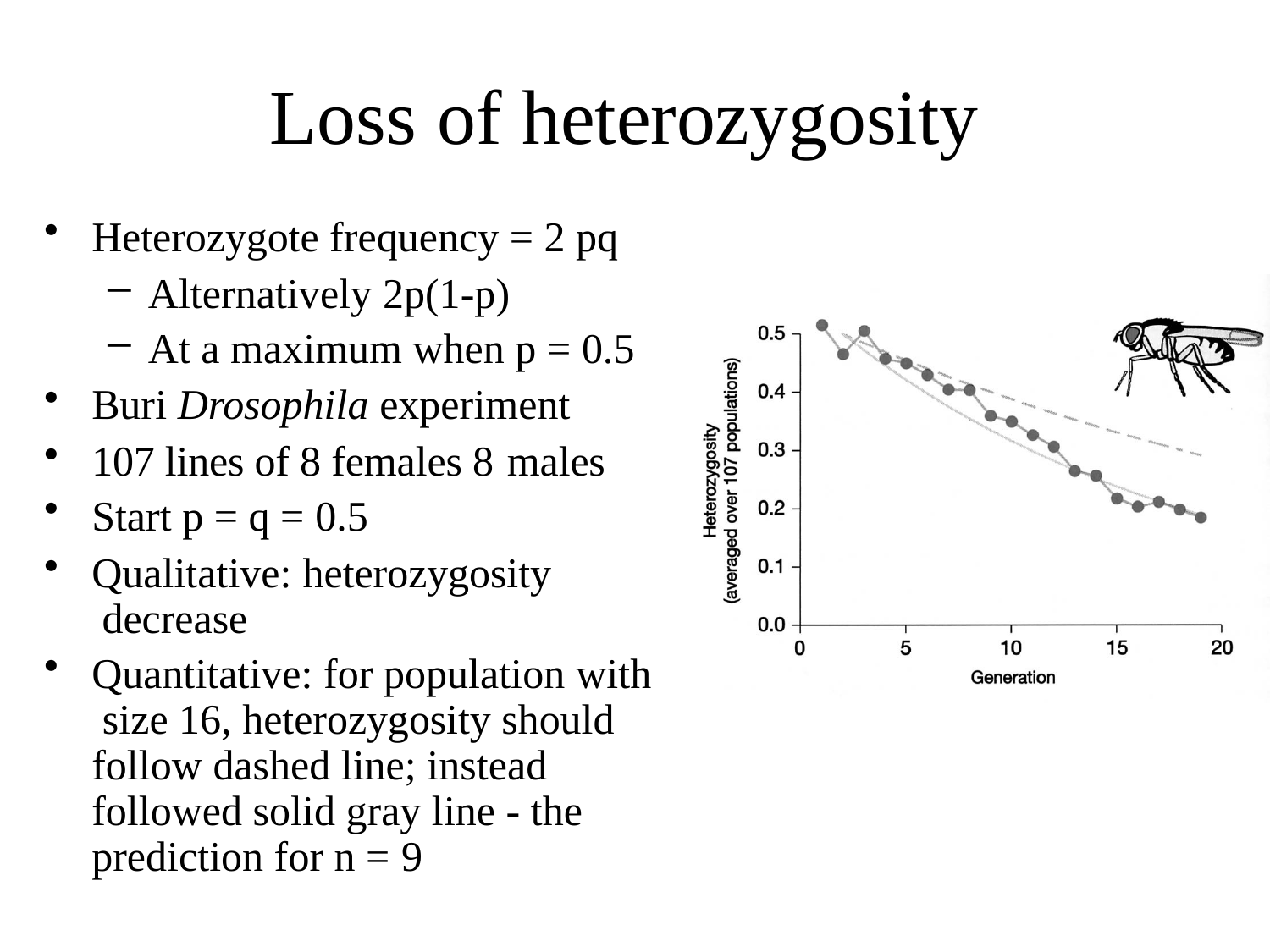

# Loss	of heterozygosity
Heterozygote frequency = 2 pq
Alternatively 2p(1-p)
At a maximum when p = 0.5
Buri Drosophila experiment
107 lines of 8 females 8 males
Start p = q = 0.5
Qualitative: heterozygosity  decrease
Quantitative: for population with  size 16, heterozygosity should  follow dashed line; instead  followed solid gray line - the  prediction for n = 9